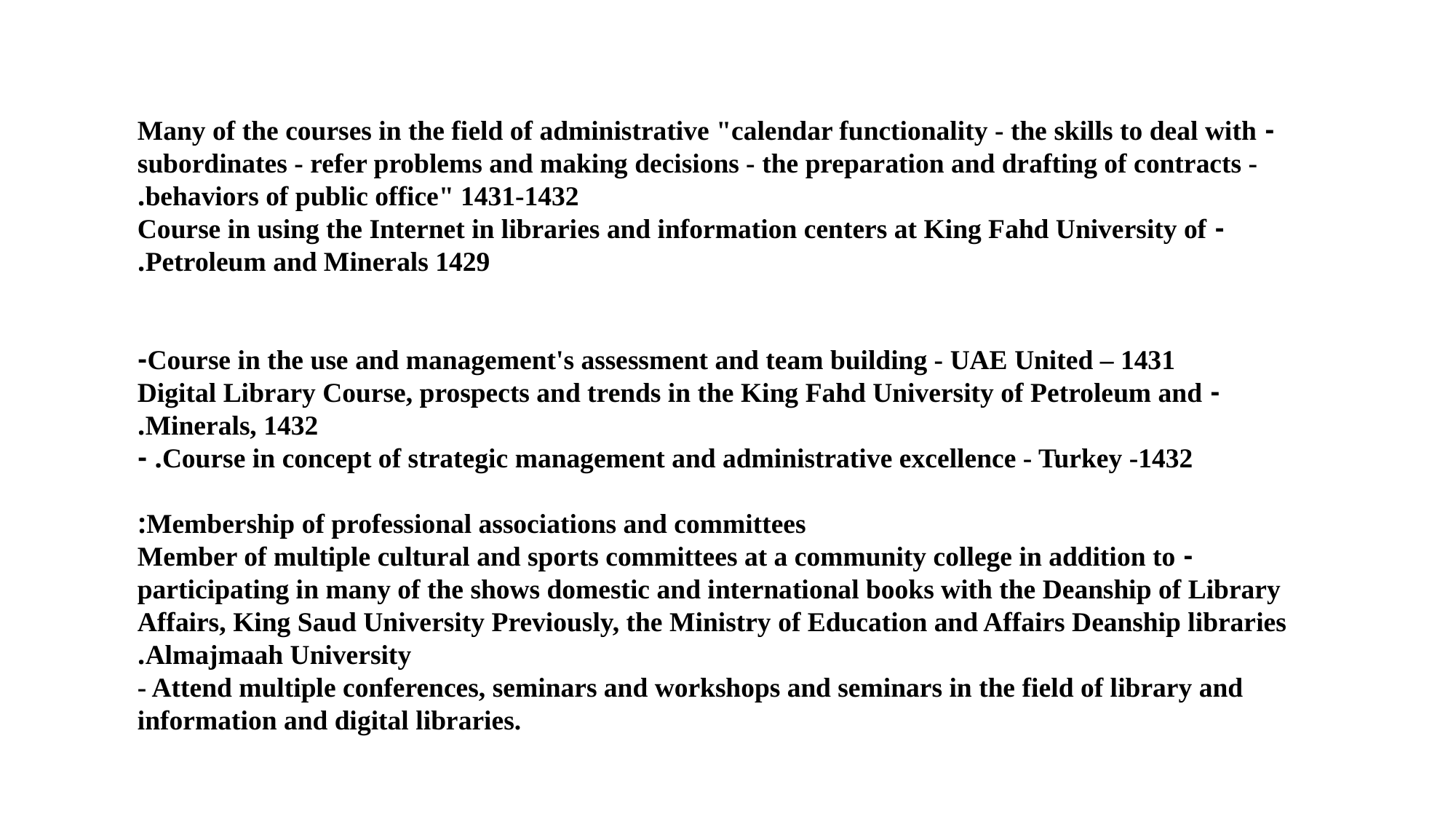

- Many of the courses in the field of administrative "calendar functionality - the skills to deal with subordinates - refer problems and making decisions - the preparation and drafting of contracts - behaviors of public office" 1431-1432.
- Course in using the Internet in libraries and information centers at King Fahd University of Petroleum and Minerals 1429.

Course in the use and management's assessment and team building - UAE United – 1431-
- Digital Library Course, prospects and trends in the King Fahd University of Petroleum and Minerals, 1432.
Course in concept of strategic management and administrative excellence - Turkey -1432. -

Membership of professional associations and committees:
- Member of multiple cultural and sports committees at a community college in addition to participating in many of the shows domestic and international books with the Deanship of Library Affairs, King Saud University Previously, the Ministry of Education and Affairs Deanship libraries Almajmaah University.
- Attend multiple conferences, seminars and workshops and seminars in the field of library and information and digital libraries.